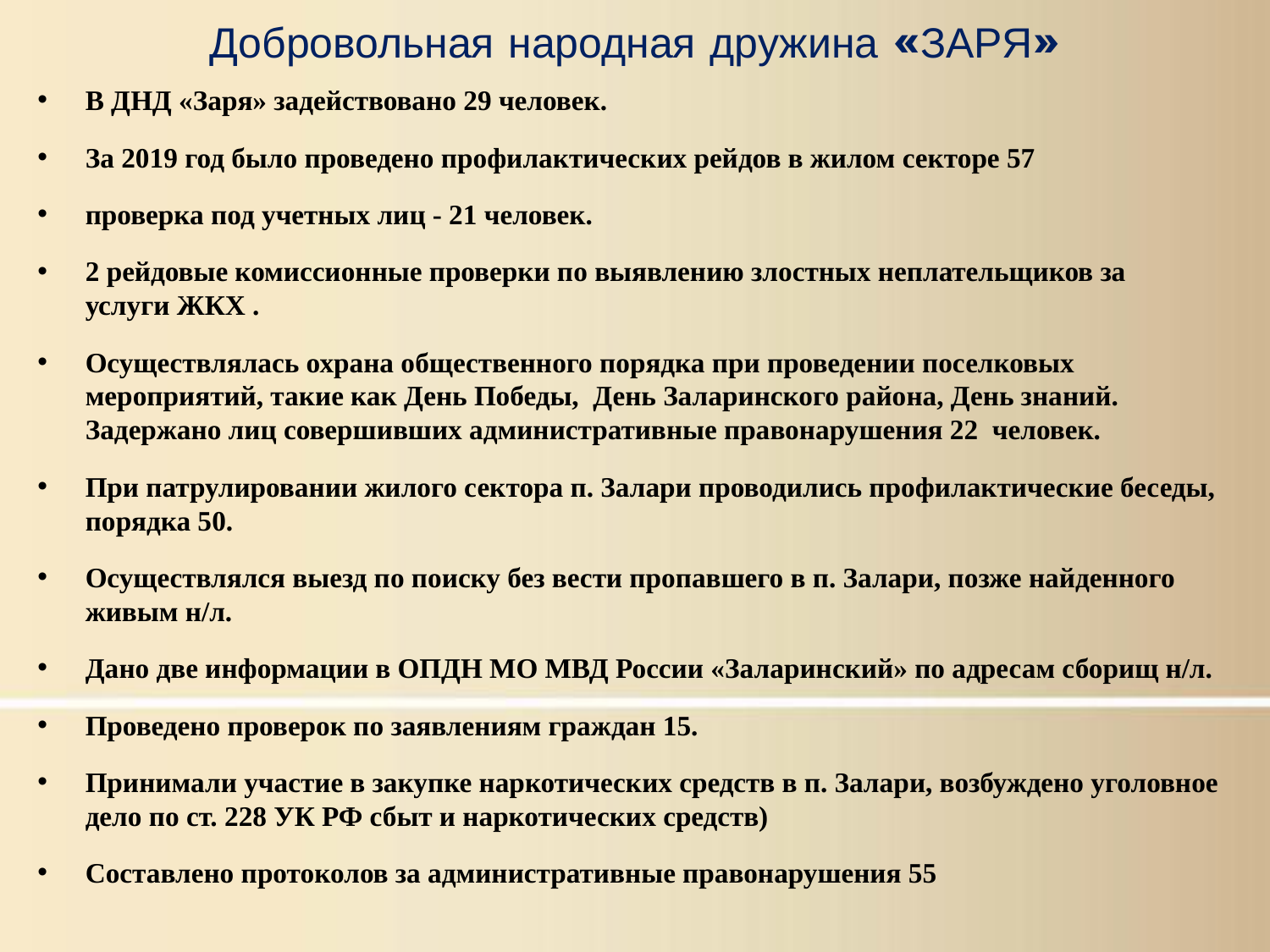

# Добровольная народная дружина «ЗАРЯ»
В ДНД «Заря» задействовано 29 человек.
За 2019 год было проведено профилактических рейдов в жилом секторе 57
проверка под учетных лиц - 21 человек.
2 рейдовые комиссионные проверки по выявлению злостных неплательщиков за  услуги ЖКХ .
Осуществлялась охрана общественного порядка при проведении поселковых мероприятий, такие как День Победы,  День Заларинского района, День знаний. Задержано лиц совершивших административные правонарушения 22  человек.
При патрулировании жилого сектора п. Залари проводились профилактические беседы, порядка 50.
Осуществлялся выезд по поиску без вести пропавшего в п. Залари, позже найденного живым н/л.
Дано две информации в ОПДН МО МВД России «Заларинский» по адресам сборищ н/л.
Проведено проверок по заявлениям граждан 15.
Принимали участие в закупке наркотических средств в п. Залари, возбуждено уголовное дело по ст. 228 УК РФ сбыт и наркотических средств)
Составлено протоколов за административные правонарушения 55